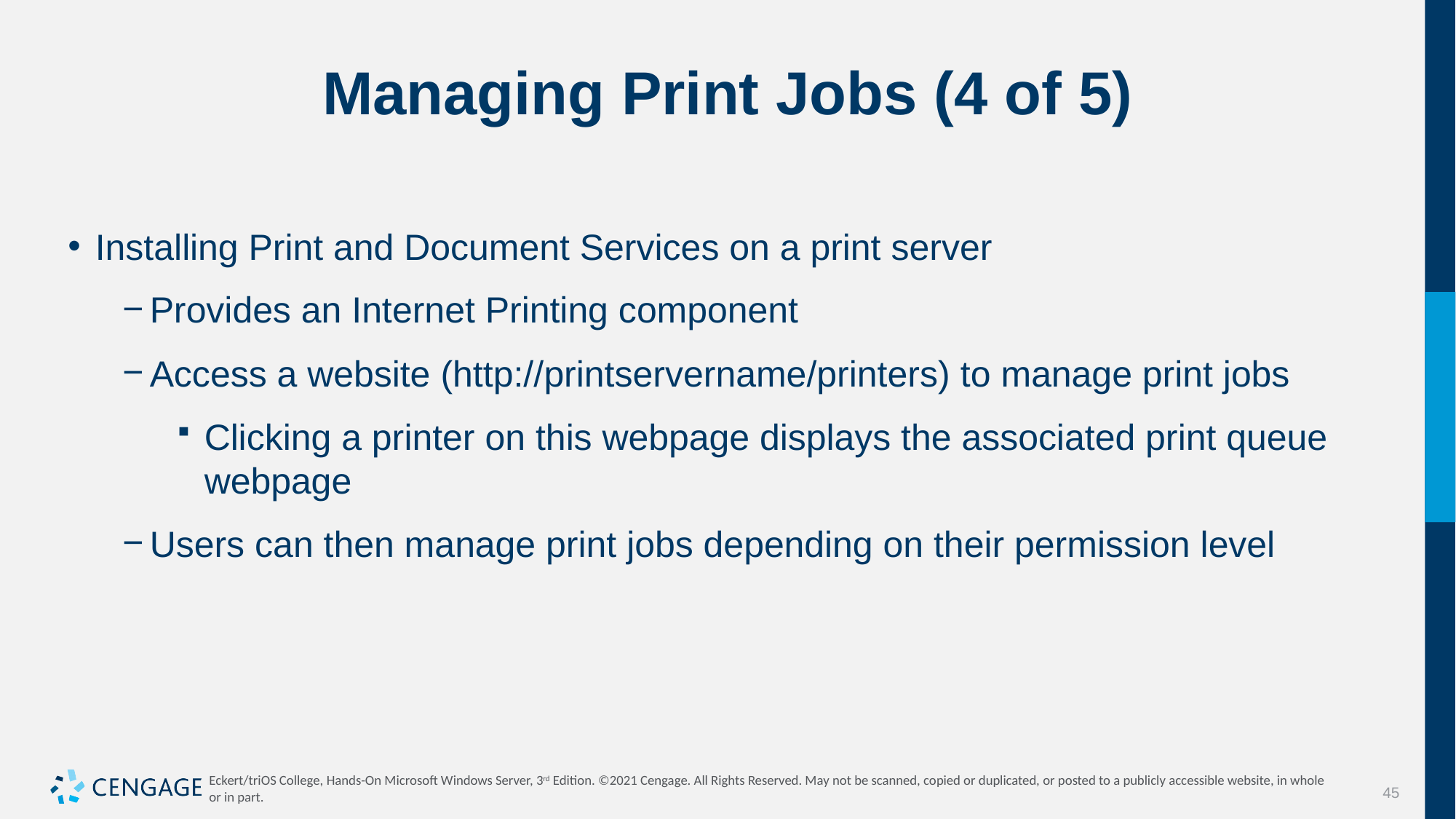

# Managing Print Jobs (4 of 5)
Installing Print and Document Services on a print server
Provides an Internet Printing component
Access a website (http://printservername/printers) to manage print jobs
Clicking a printer on this webpage displays the associated print queue webpage
Users can then manage print jobs depending on their permission level